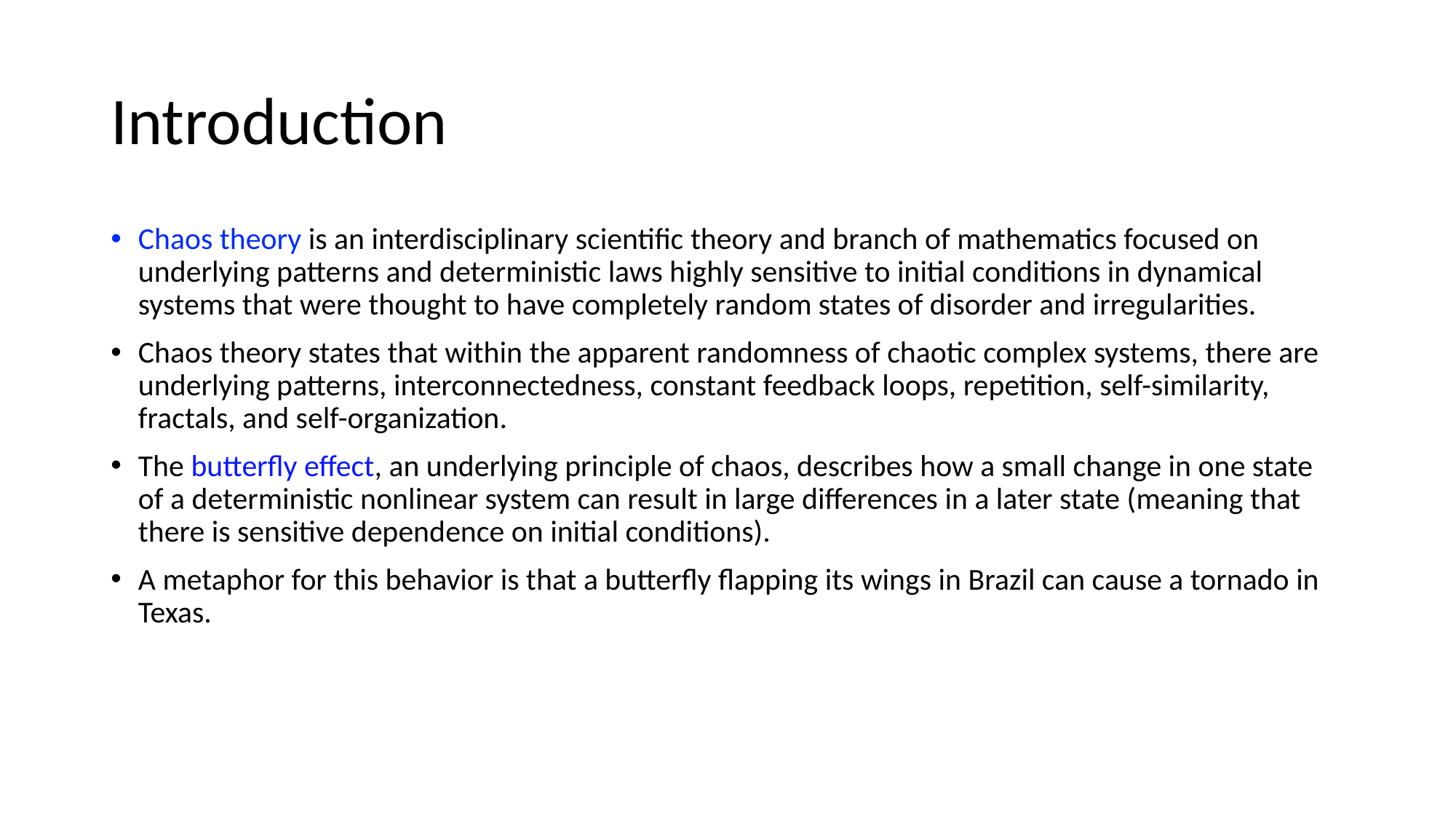

# Introduction
Chaos theory is an interdisciplinary scientific theory and branch of mathematics focused on underlying patterns and deterministic laws highly sensitive to initial conditions in dynamical systems that were thought to have completely random states of disorder and irregularities.
Chaos theory states that within the apparent randomness of chaotic complex systems, there are underlying patterns, interconnectedness, constant feedback loops, repetition, self-similarity, fractals, and self-organization.
The butterfly effect, an underlying principle of chaos, describes how a small change in one state of a deterministic nonlinear system can result in large differences in a later state (meaning that there is sensitive dependence on initial conditions).
A metaphor for this behavior is that a butterfly flapping its wings in Brazil can cause a tornado in Texas.